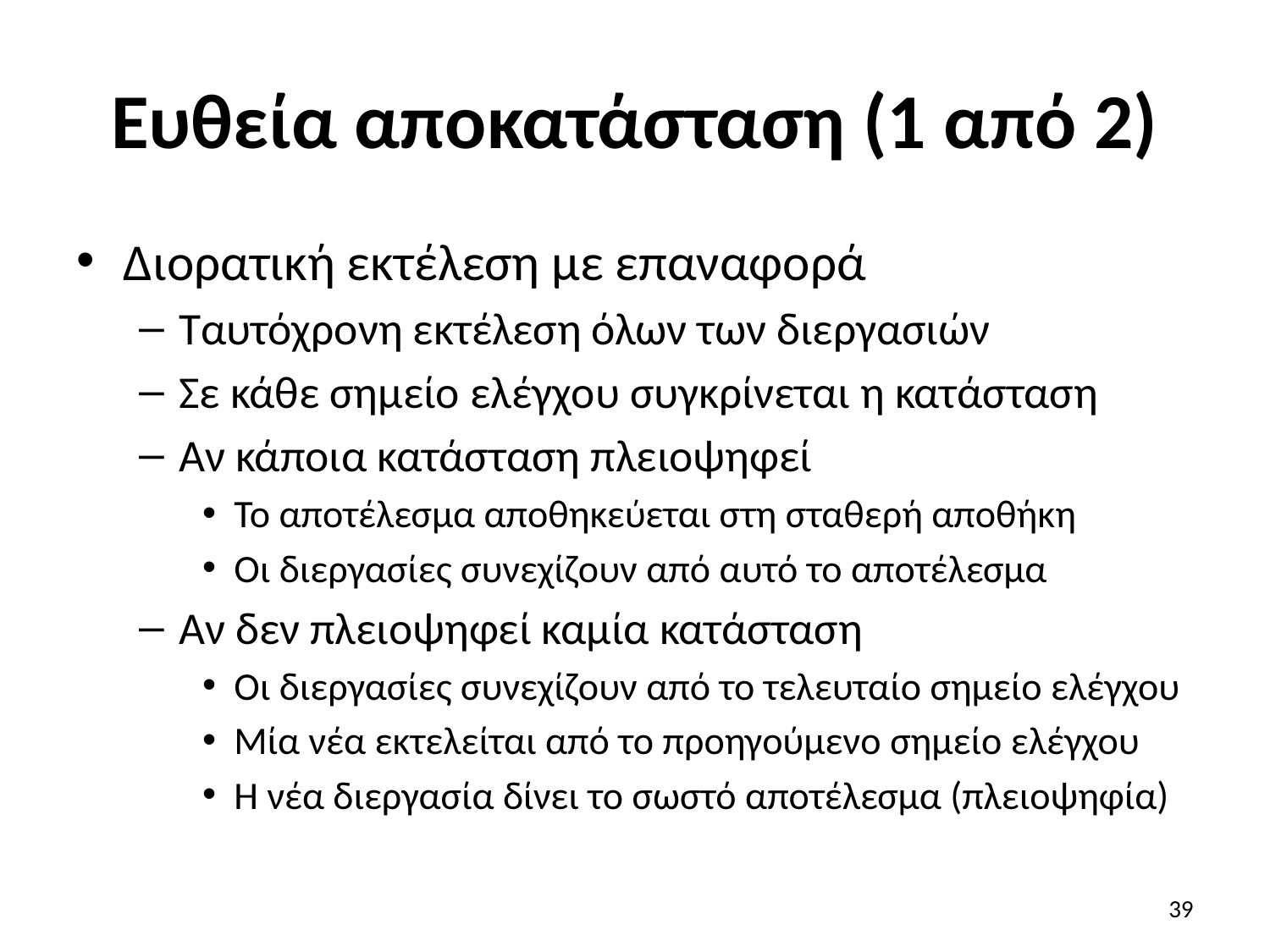

# Ευθεία αποκατάσταση (1 από 2)
Διορατική εκτέλεση με επαναφορά
Ταυτόχρονη εκτέλεση όλων των διεργασιών
Σε κάθε σημείο ελέγχου συγκρίνεται η κατάσταση
Αν κάποια κατάσταση πλειοψηφεί
Το αποτέλεσμα αποθηκεύεται στη σταθερή αποθήκη
Οι διεργασίες συνεχίζουν από αυτό το αποτέλεσμα
Αν δεν πλειοψηφεί καμία κατάσταση
Οι διεργασίες συνεχίζουν από το τελευταίο σημείο ελέγχου
Μία νέα εκτελείται από το προηγούμενο σημείο ελέγχου
Η νέα διεργασία δίνει το σωστό αποτέλεσμα (πλειοψηφία)
39